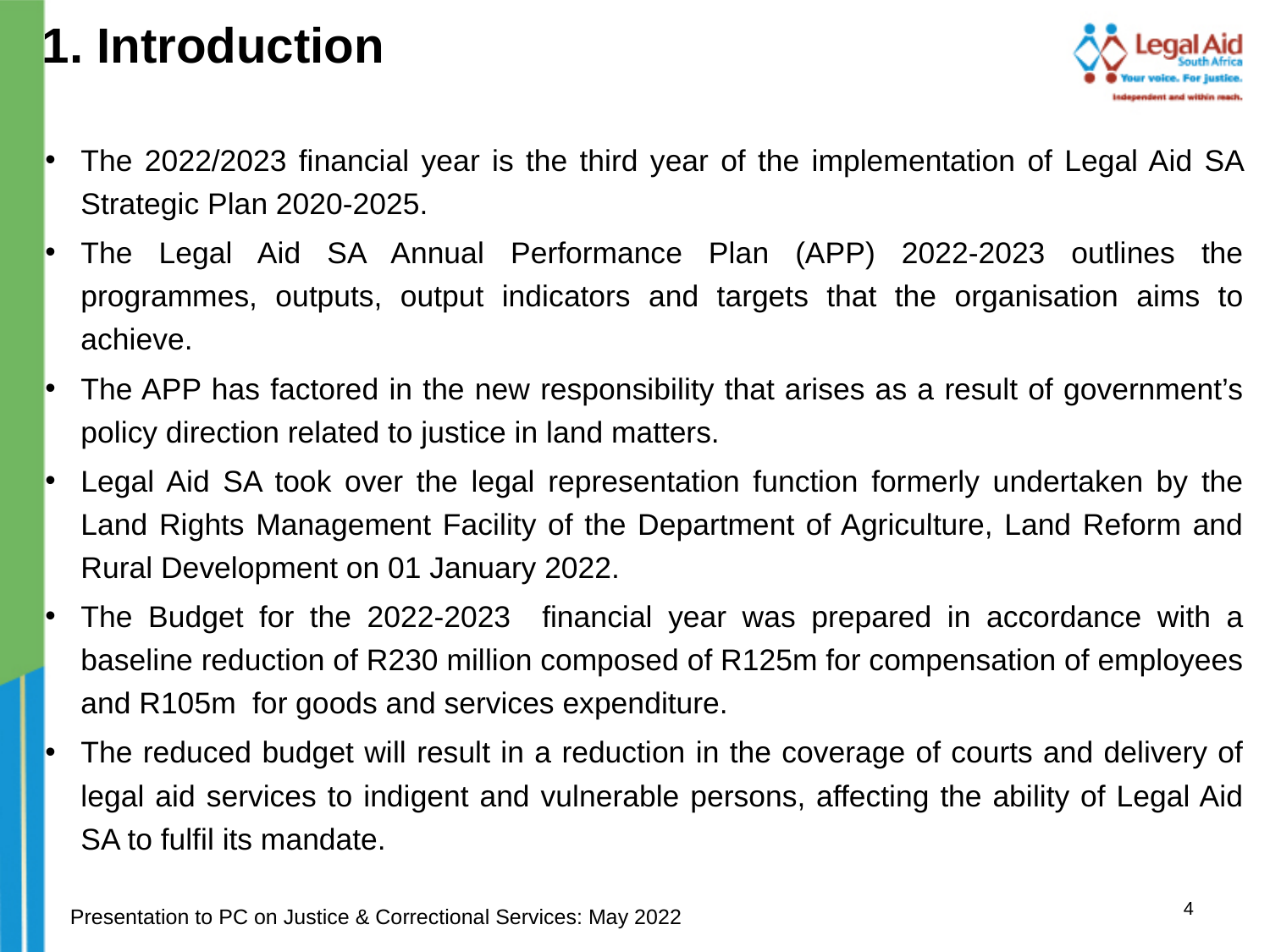

1. Introduction
The 2022/2023 financial year is the third year of the implementation of Legal Aid SA Strategic Plan 2020-2025.
The Legal Aid SA Annual Performance Plan (APP) 2022-2023 outlines the programmes, outputs, output indicators and targets that the organisation aims to achieve.
The APP has factored in the new responsibility that arises as a result of government’s policy direction related to justice in land matters.
Legal Aid SA took over the legal representation function formerly undertaken by the Land Rights Management Facility of the Department of Agriculture, Land Reform and Rural Development on 01 January 2022.
The Budget for the 2022-2023  financial year was prepared in accordance with a baseline reduction of R230 million composed of R125m for compensation of employees and R105m  for goods and services expenditure.
The reduced budget will result in a reduction in the coverage of courts and delivery of legal aid services to indigent and vulnerable persons, affecting the ability of Legal Aid SA to fulfil its mandate.

1
Presentation to PC on Justice & Correctional Services: May 2022
4